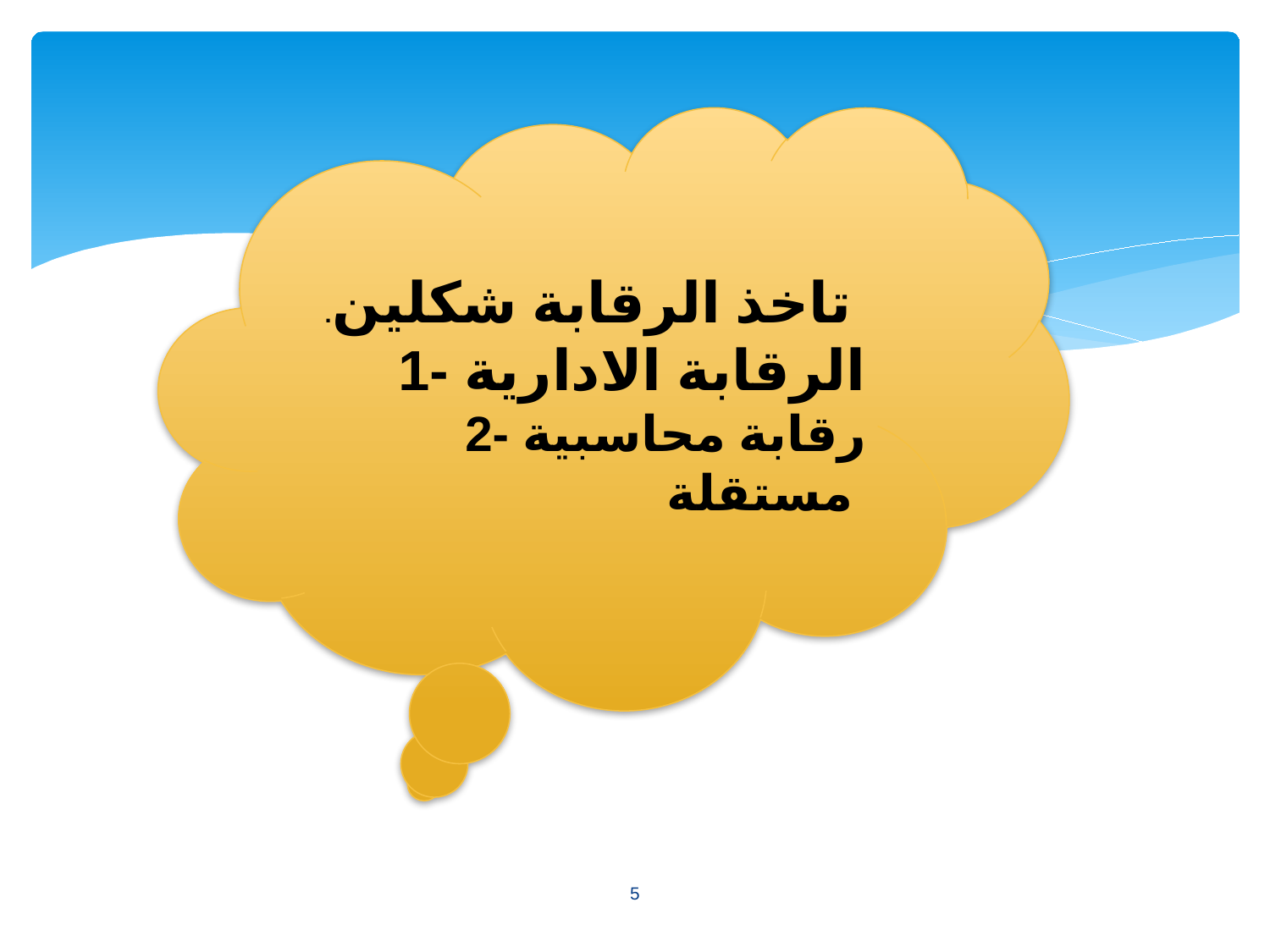

.تاخذ الرقابة شكلين
1- الرقابة الادارية
2- رقابة محاسبية مستقلة
5